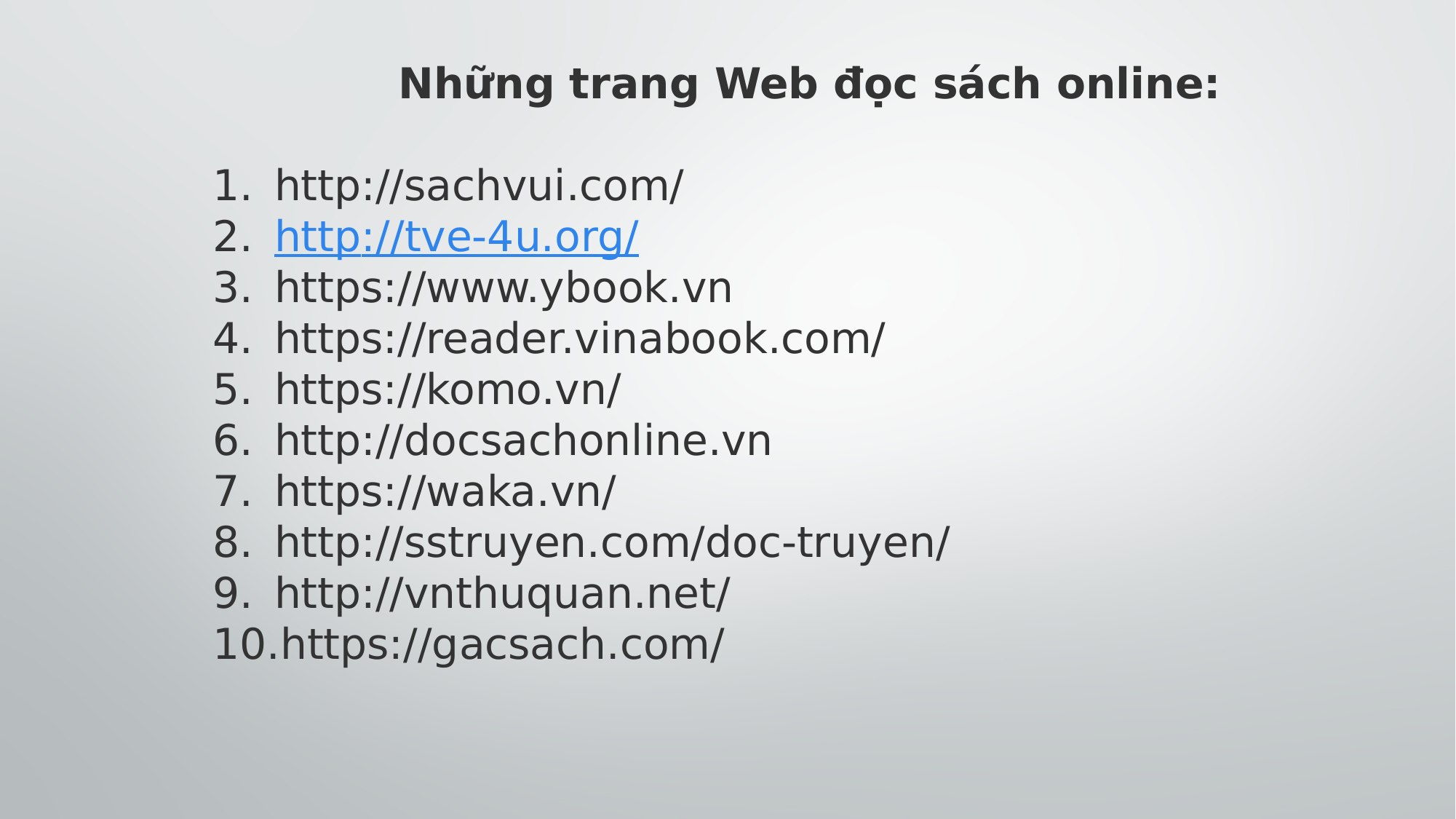

Những trang Web đọc sách online:

http://sachvui.com/
http://tve-4u.org/
https://www.ybook.vn
https://reader.vinabook.com/
https://komo.vn/
http://docsachonline.vn
https://waka.vn/
http://sstruyen.com/doc-truyen/
http://vnthuquan.net/
https://gacsach.com/